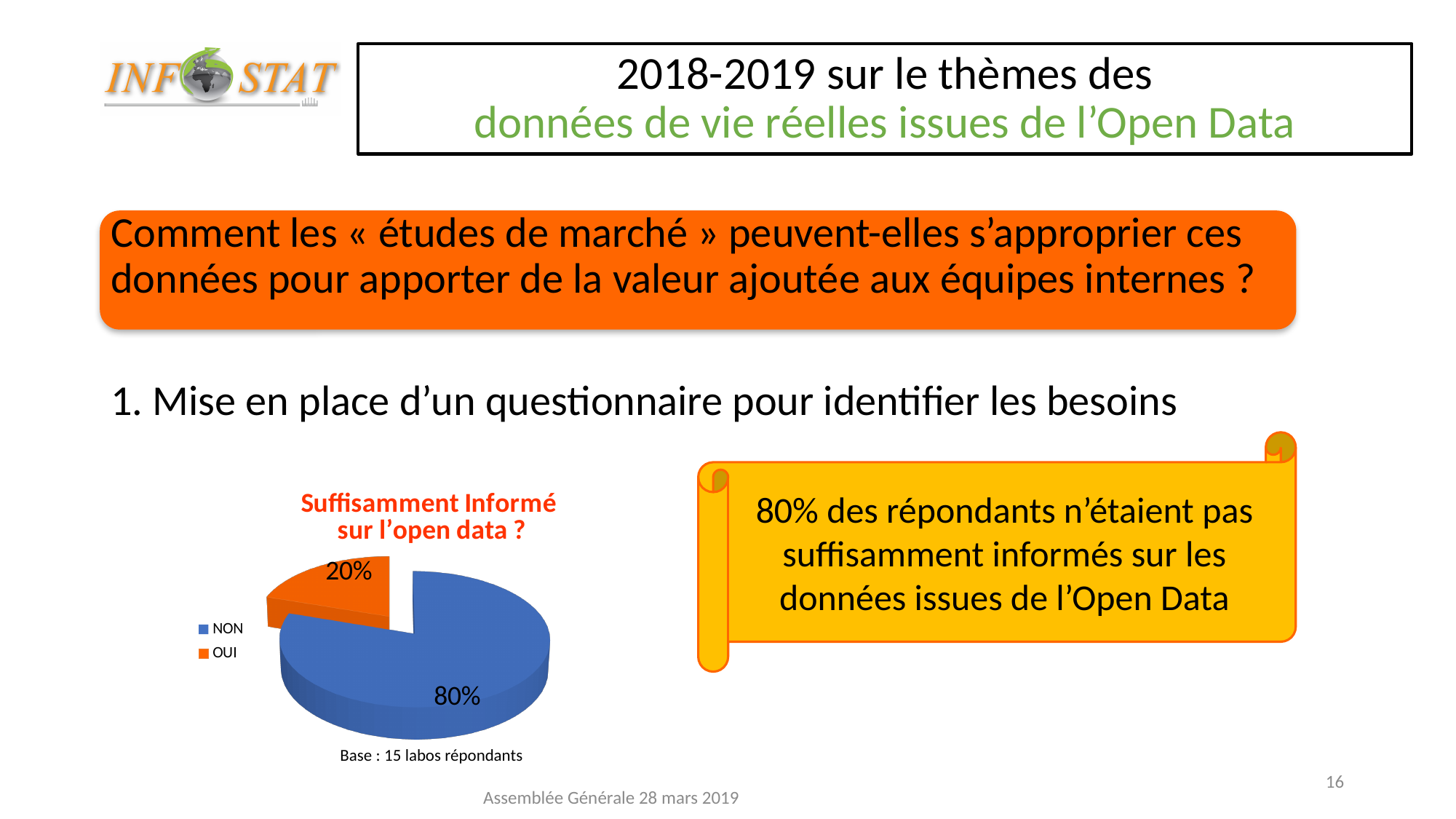

# 2018-2019 sur le thèmes des données de vie réelles issues de l’Open Data
Comment les « études de marché » peuvent-elles s’approprier ces données pour apporter de la valeur ajoutée aux équipes internes ?

1. Mise en place d’un questionnaire pour identifier les besoins

80% des répondants n’étaient pas suffisamment informés sur les données issues de l’Open Data

[unsupported chart]

Base : 15 labos répondants
16
Assemblée Générale 28 mars 2019